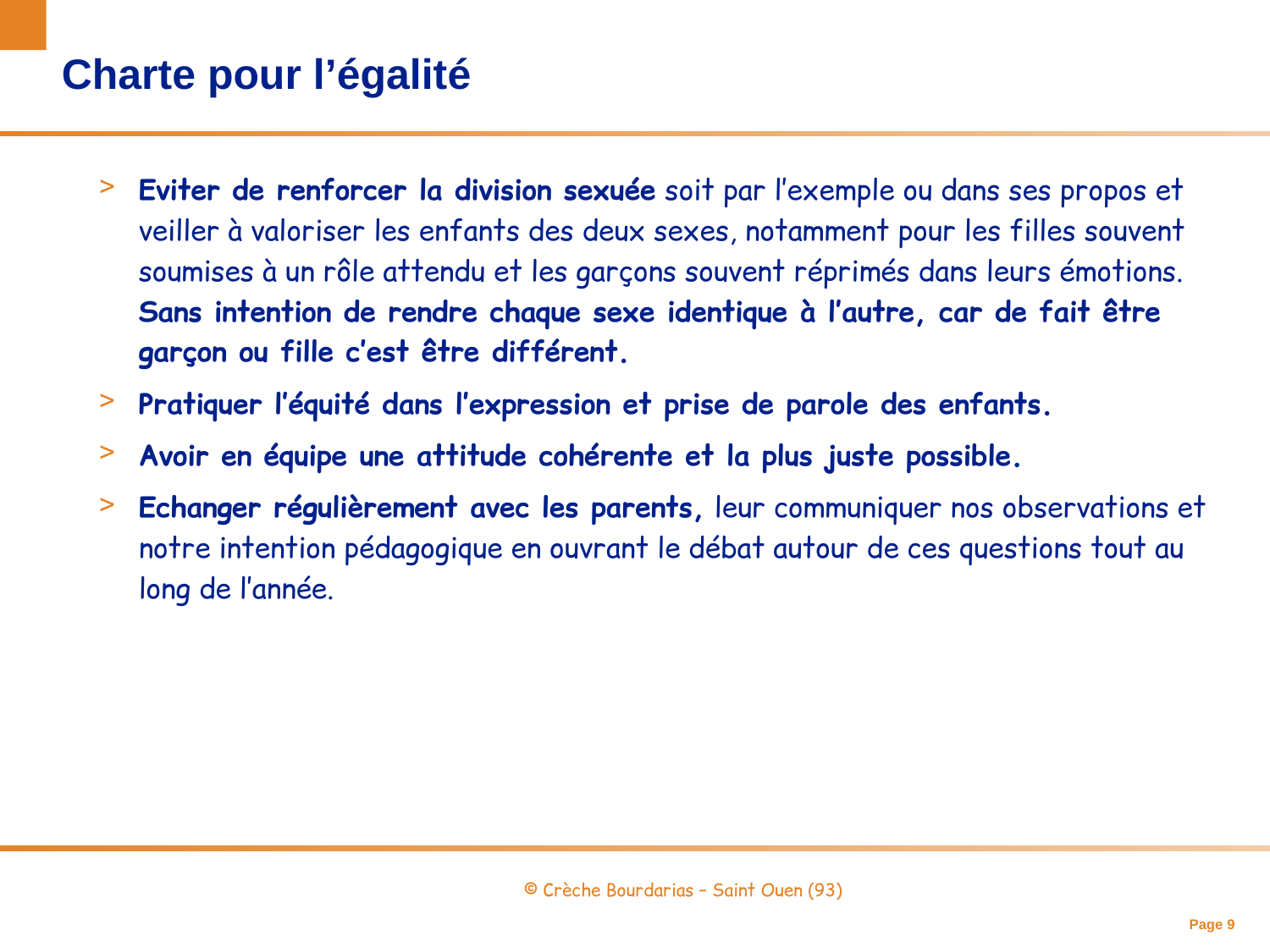

# Charte pour l’égalité
Eviter de renforcer la division sexuée soit par l’exemple ou dans ses propos et veiller à valoriser les enfants des deux sexes, notamment pour les filles souvent soumises à un rôle attendu et les garçons souvent réprimés dans leurs émotions. Sans intention de rendre chaque sexe identique à l’autre, car de fait être garçon ou fille c’est être différent.
Pratiquer l’équité dans l’expression et prise de parole des enfants.
Avoir en équipe une attitude cohérente et la plus juste possible.
Echanger régulièrement avec les parents, leur communiquer nos observations et notre intention pédagogique en ouvrant le débat autour de ces questions tout au long de l’année.